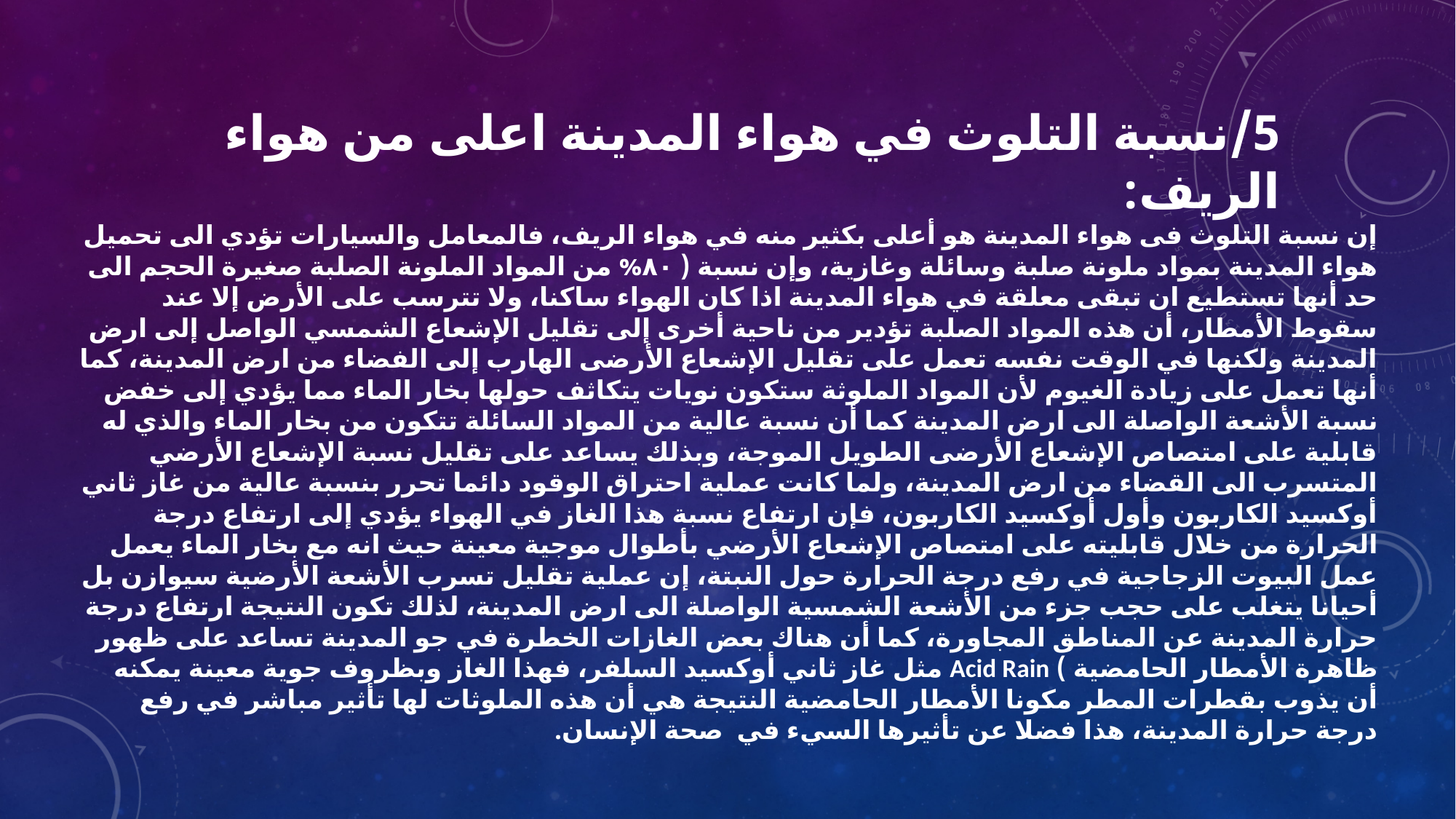

# 5/نسبة التلوث في هواء المدينة اعلى من هواء الريف:
إن نسبة التلوث فى هواء المدينة هو أعلى بكثير منه في هواء الريف، فالمعامل والسيارات تؤدي الى تحميل هواء المدينة بمواد ملونة صلبة وسائلة وغازية، وإن نسبة ( ٨٠% من المواد الملونة الصلبة صغيرة الحجم الى حد أنها تستطيع ان تبقى معلقة في هواء المدينة اذا كان الهواء ساكنا، ولا تترسب على الأرض إلا عند سقوط الأمطار، أن هذه المواد الصلبة تؤدير من ناحية أخرى إلى تقليل الإشعاع الشمسي الواصل إلى ارض المدينة ولكنها في الوقت نفسه تعمل على تقليل الإشعاع الأرضى الهارب إلى الفضاء من ارض المدينة، كما أنها تعمل على زيادة الغيوم لأن المواد الملوثة ستكون نويات يتكاثف حولها بخار الماء مما يؤدي إلى خفض نسبة الأشعة الواصلة الى ارض المدينة كما أن نسبة عالية من المواد السائلة تتكون من بخار الماء والذي له قابلية على امتصاص الإشعاع الأرضى الطويل الموجة، وبذلك يساعد على تقليل نسبة الإشعاع الأرضي المتسرب الى القضاء من ارض المدينة، ولما كانت عملية احتراق الوقود دائما تحرر بنسبة عالية من غاز ثاني أوكسيد الكاربون وأول أوكسيد الكاربون، فإن ارتفاع نسبة هذا الغاز في الهواء يؤدي إلى ارتفاع درجة الحرارة من خلال قابليته على امتصاص الإشعاع الأرضي بأطوال موجية معينة حيث انه مع بخار الماء يعمل عمل البيوت الزجاجية في رفع درجة الحرارة حول النبتة، إن عملية تقليل تسرب الأشعة الأرضية سيوازن بل أحيانا يتغلب على حجب جزء من الأشعة الشمسية الواصلة الى ارض المدينة، لذلك تكون النتيجة ارتفاع درجة حرارة المدينة عن المناطق المجاورة، كما أن هناك بعض الغازات الخطرة في جو المدينة تساعد على ظهور ظاهرة الأمطار الحامضية ) Acid Rain مثل غاز ثاني أوكسيد السلفر، فهذا الغاز وبظروف جوية معينة يمكنه أن يذوب بقطرات المطر مكونا الأمطار الحامضية النتيجة هي أن هذه الملوثات لها تأثير مباشر في رفع درجة حرارة المدينة، هذا فضلا عن تأثيرها السيء في  صحة الإنسان.